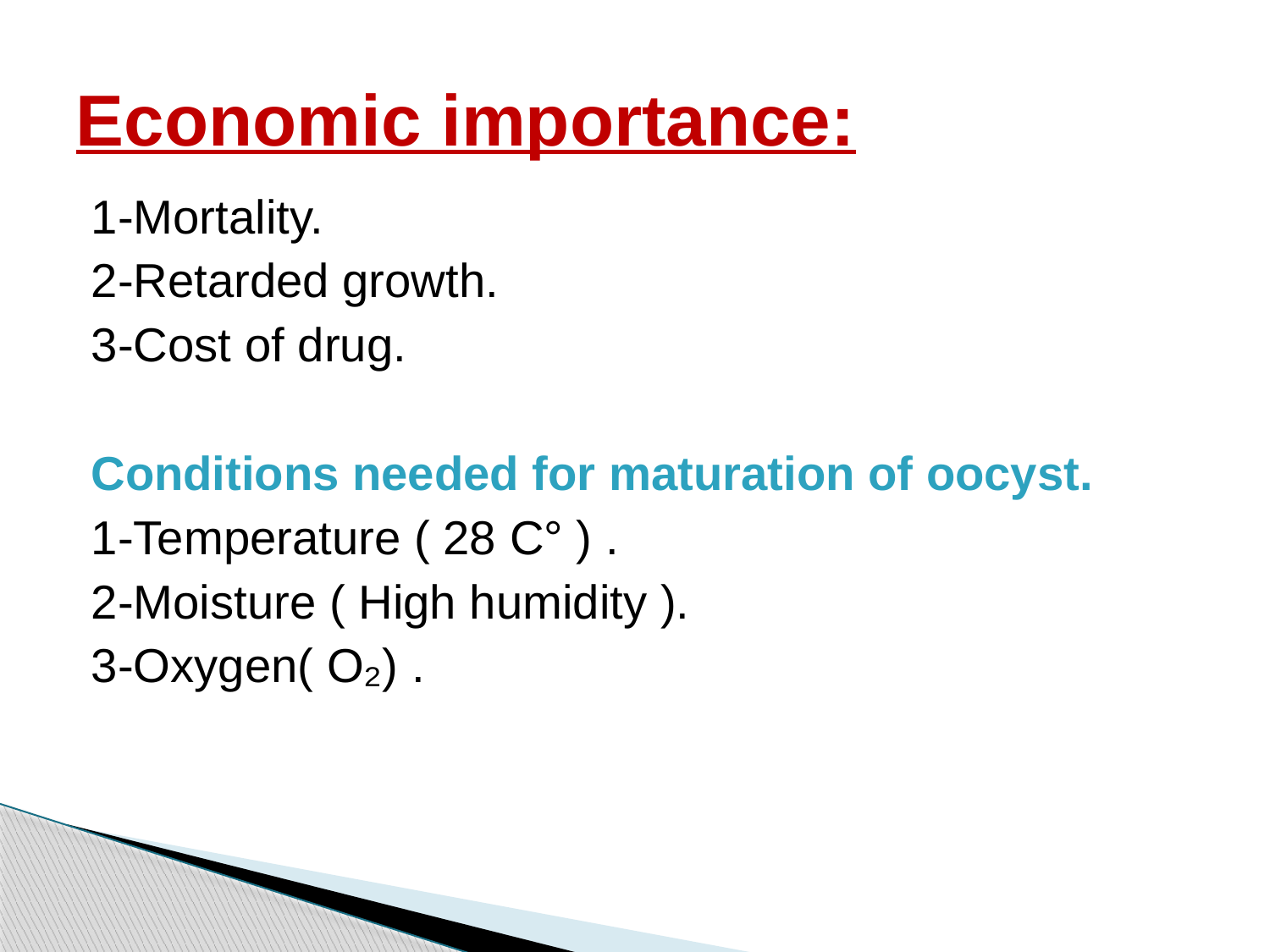

# Economic importance:
1-Mortality.
2-Retarded growth.
3-Cost of drug.

Conditions needed for maturation of oocyst.
1-Temperature ( 28 C° ) .
2-Moisture ( High humidity ).
3-Oxygen( O₂) .